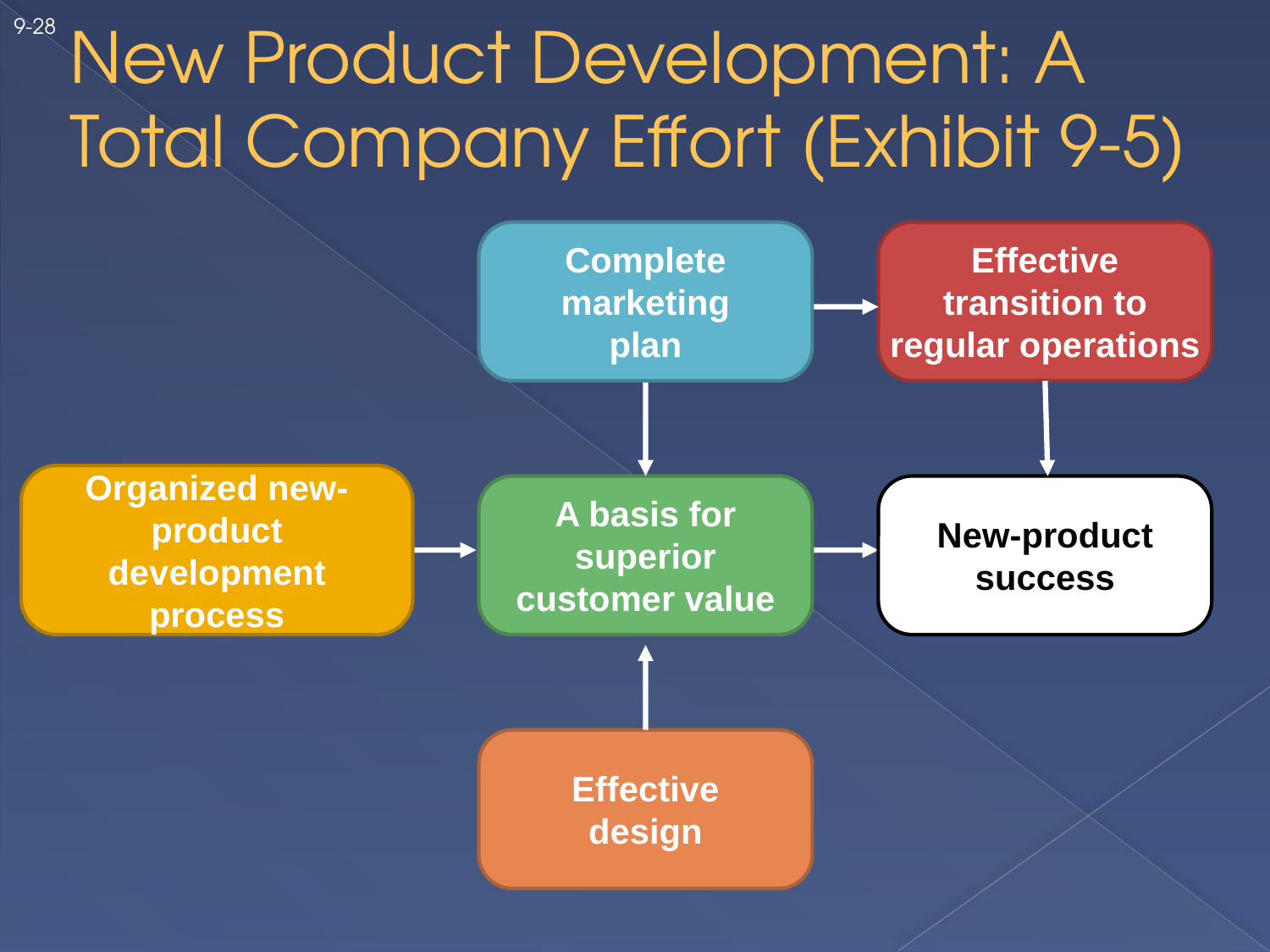

# New Product Development: A Total Company Effort (Exhibit 9-5)
9-28
Complete marketing plan

Effective transition to regular operations

Organized new-product development process

A basis for superior customer value

New-product success

Effective design